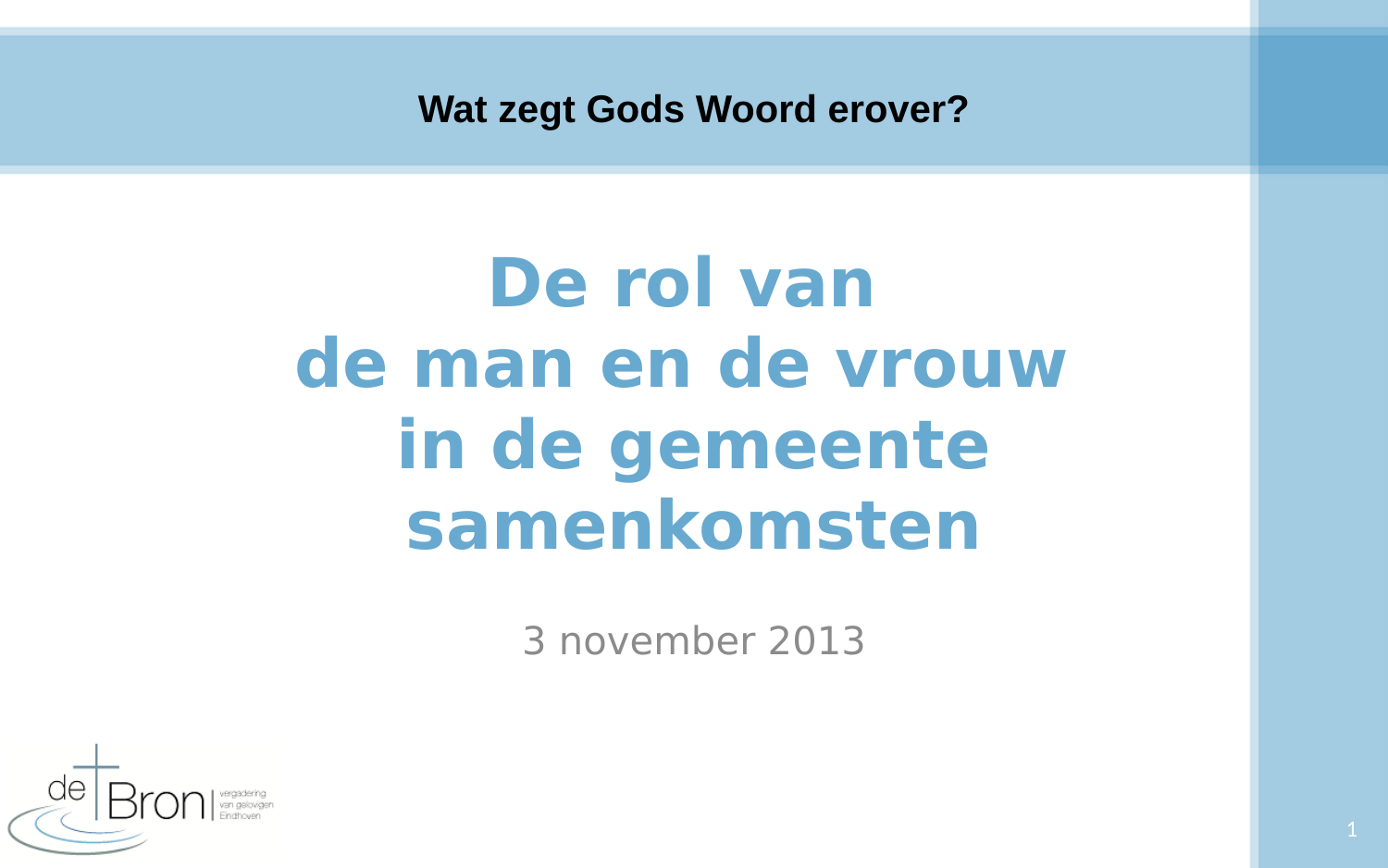

Wat zegt Gods Woord erover?
# De rol van de man en de vrouw in de gemeente samenkomsten
3 november 2013
1